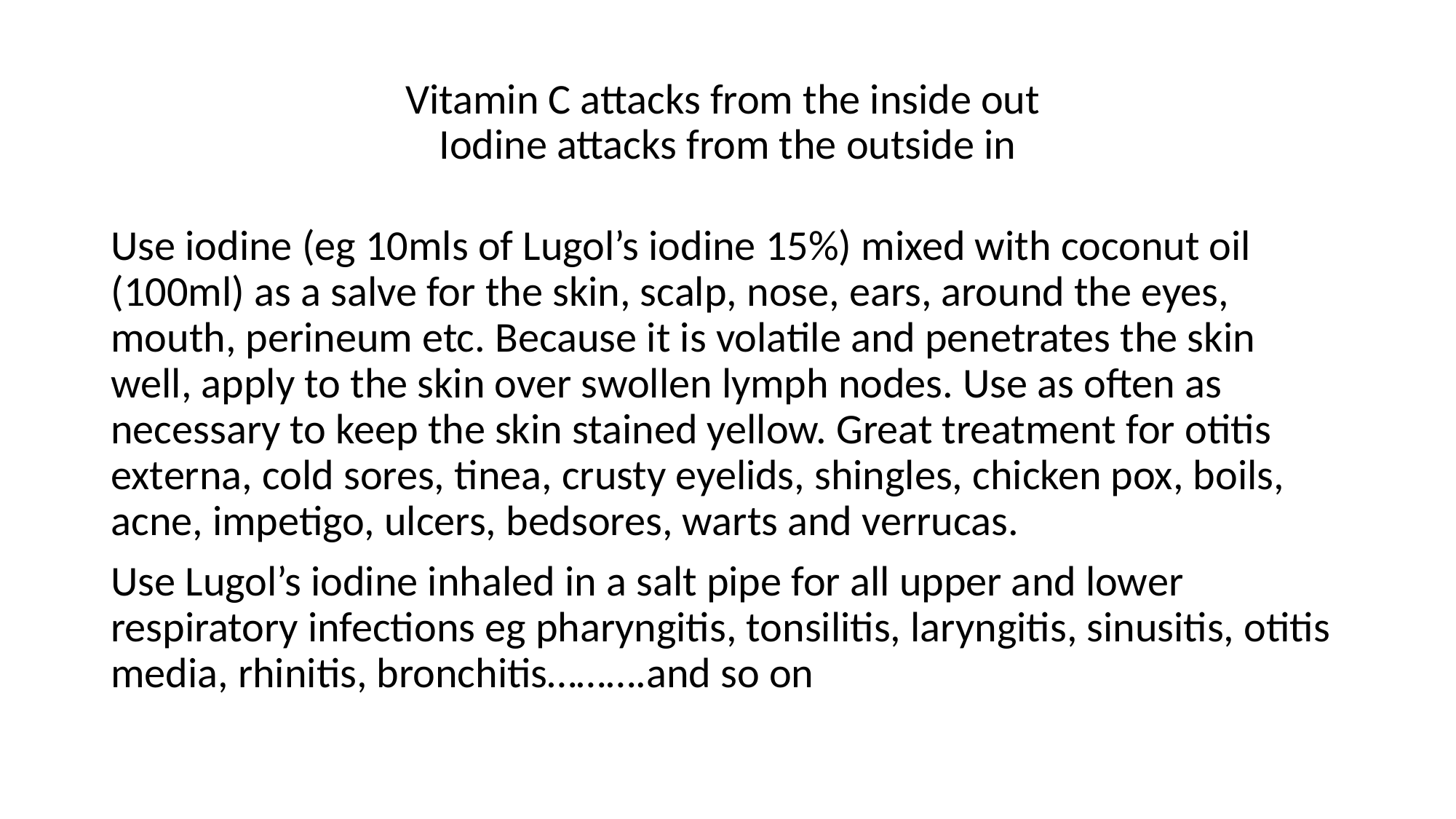

# Vitamin C attacks from the inside out Iodine attacks from the outside in
Use iodine (eg 10mls of Lugol’s iodine 15%) mixed with coconut oil (100ml) as a salve for the skin, scalp, nose, ears, around the eyes, mouth, perineum etc. Because it is volatile and penetrates the skin well, apply to the skin over swollen lymph nodes. Use as often as necessary to keep the skin stained yellow. Great treatment for otitis externa, cold sores, tinea, crusty eyelids, shingles, chicken pox, boils, acne, impetigo, ulcers, bedsores, warts and verrucas.
Use Lugol’s iodine inhaled in a salt pipe for all upper and lower respiratory infections eg pharyngitis, tonsilitis, laryngitis, sinusitis, otitis media, rhinitis, bronchitis……….and so on